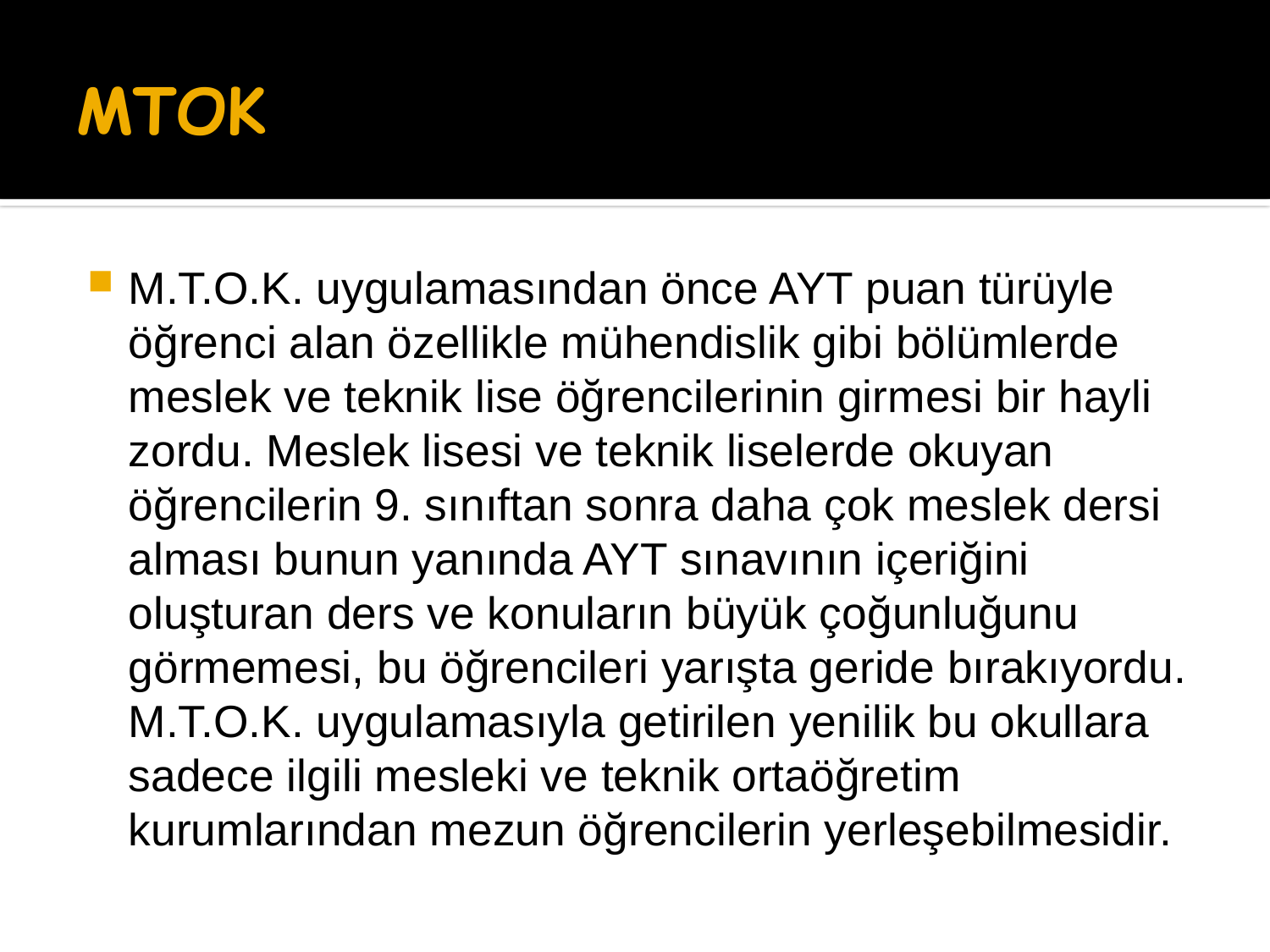

# MTOK
M.T.O.K. uygulamasından önce AYT puan türüyle öğrenci alan özellikle mühendislik gibi bölümlerde meslek ve teknik lise öğrencilerinin girmesi bir hayli zordu. Meslek lisesi ve teknik liselerde okuyan öğrencilerin 9. sınıftan sonra daha çok meslek dersi alması bunun yanında AYT sınavının içeriğini oluşturan ders ve konuların büyük çoğunluğunu görmemesi, bu öğrencileri yarışta geride bırakıyordu. M.T.O.K. uygulamasıyla getirilen yenilik bu okullara sadece ilgili mesleki ve teknik ortaöğretim kurumlarından mezun öğrencilerin yerleşebilmesidir.